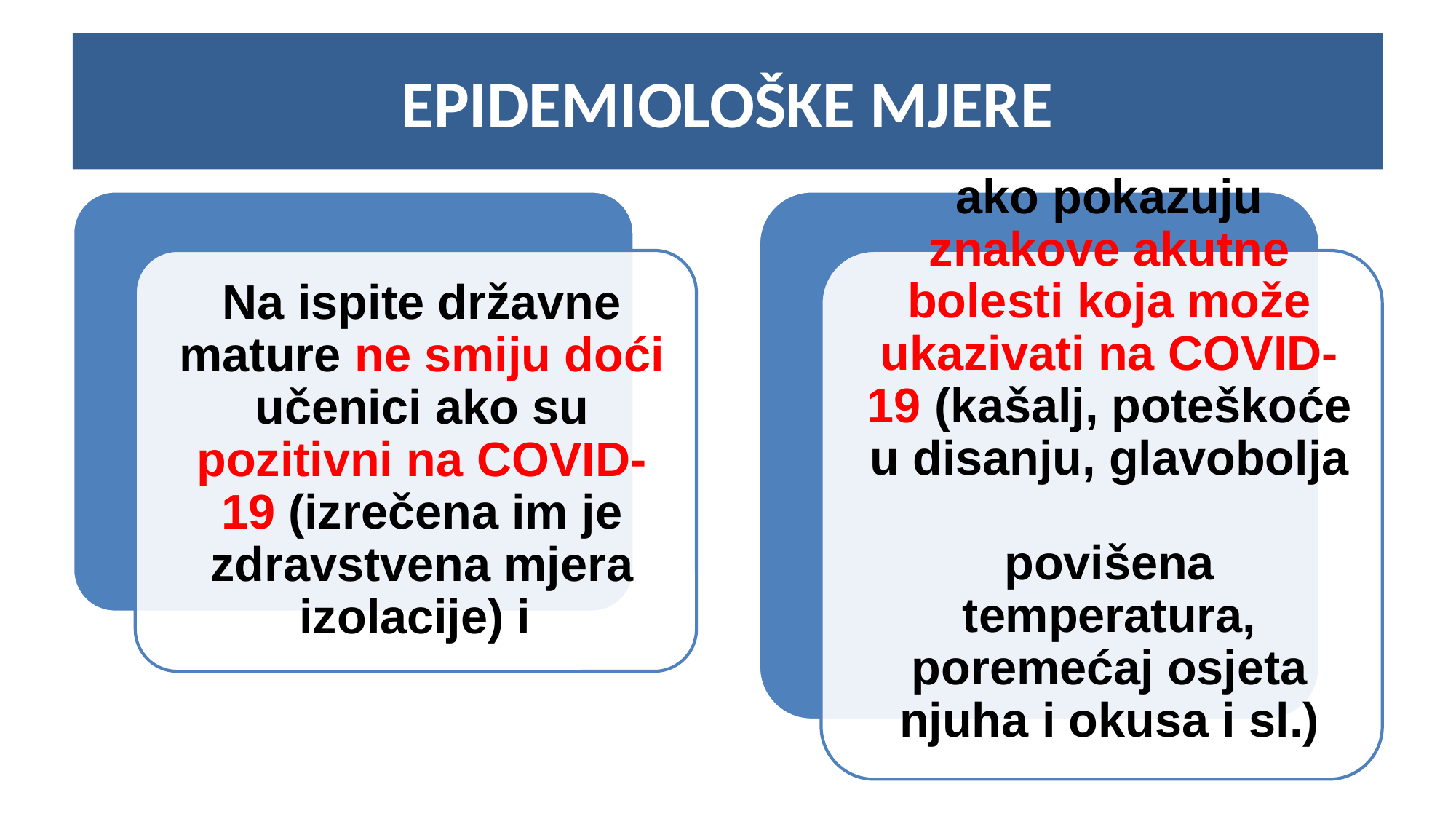

EPIDEMIOLOŠKE MJERE
Na ispite državne mature ne smiju doći učenici ako su pozitivni na COVID-19 (izrečena im je zdravstvena mjera
izolacije) i
ako pokazuju znakove akutne bolesti koja može ukazivati na COVID-19 (kašalj, poteškoće u disanju, glavobolja
povišena temperatura, poremećaj osjeta njuha i okusa i sl.)